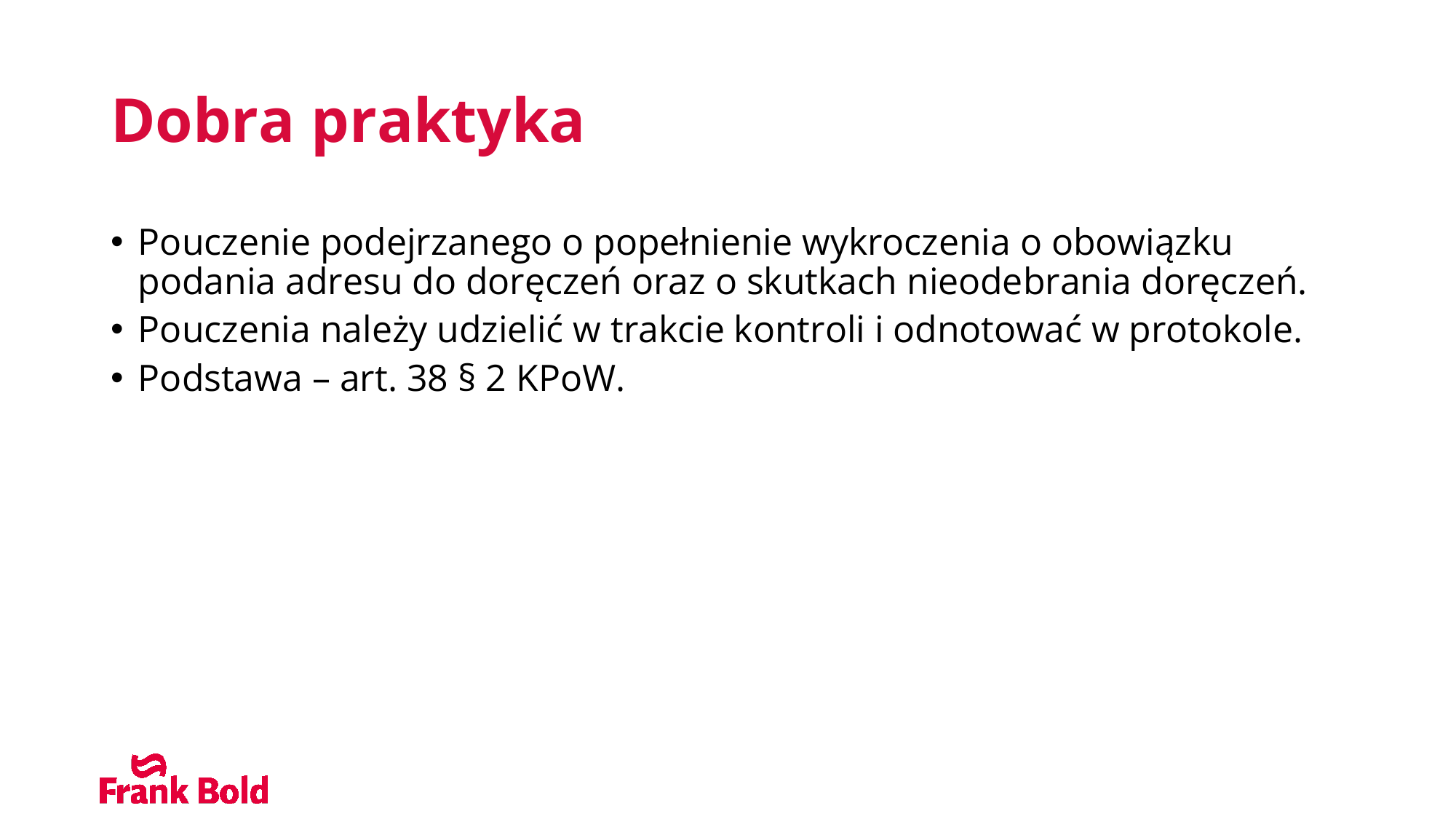

# Dobra praktyka
Pouczenie podejrzanego o popełnienie wykroczenia o obowiązku podania adresu do doręczeń oraz o skutkach nieodebrania doręczeń.
Pouczenia należy udzielić w trakcie kontroli i odnotować w protokole.
Podstawa – art. 38 § 2 KPoW.